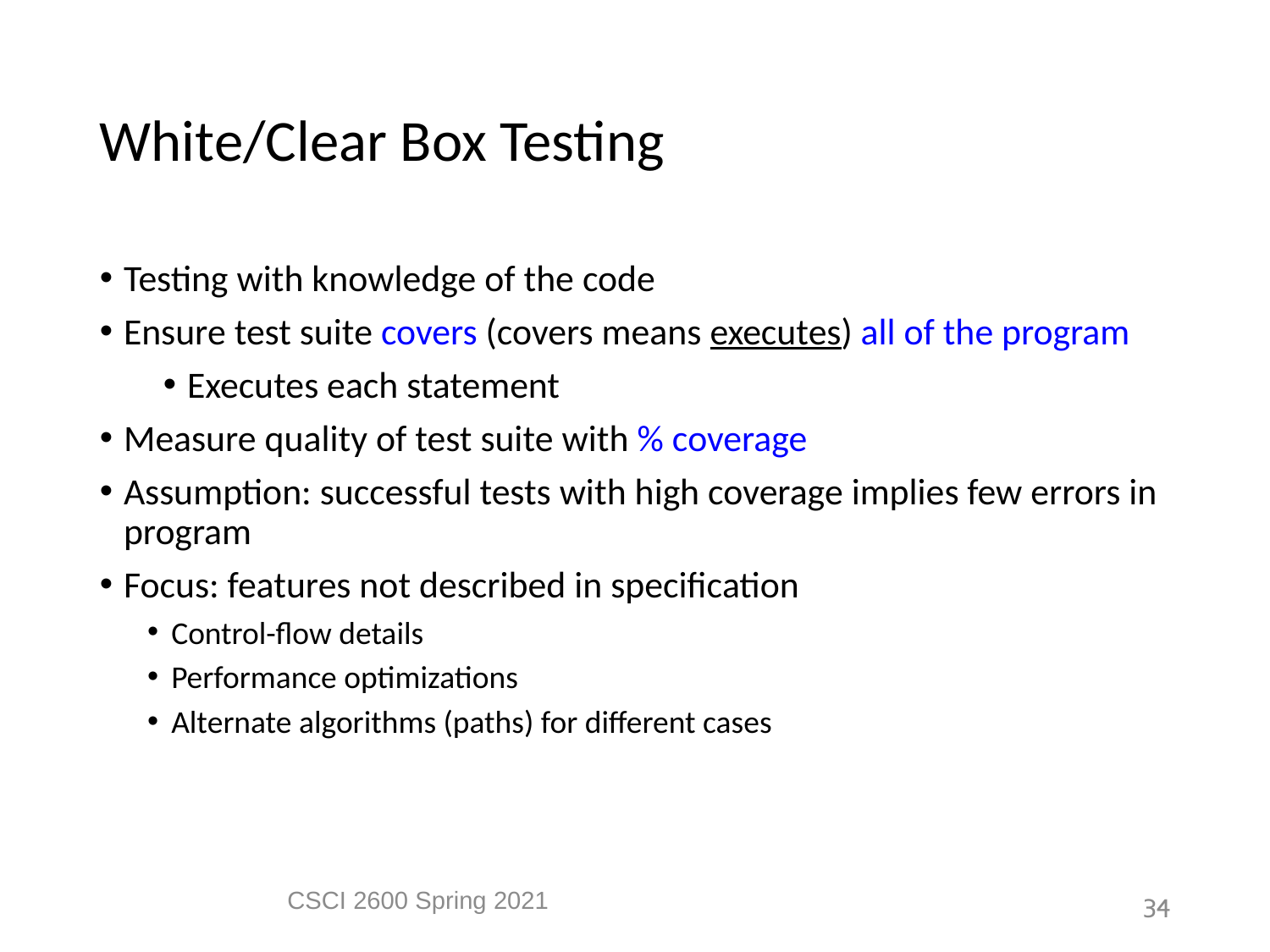

White/Clear Box Testing
Testing with knowledge of the code
Ensure test suite covers (covers means executes) all of the program
Executes each statement
Measure quality of test suite with % coverage
Assumption: successful tests with high coverage implies few errors in program
Focus: features not described in specification
Control-flow details
Performance optimizations
Alternate algorithms (paths) for different cases
CSCI 2600 Spring 2021
34